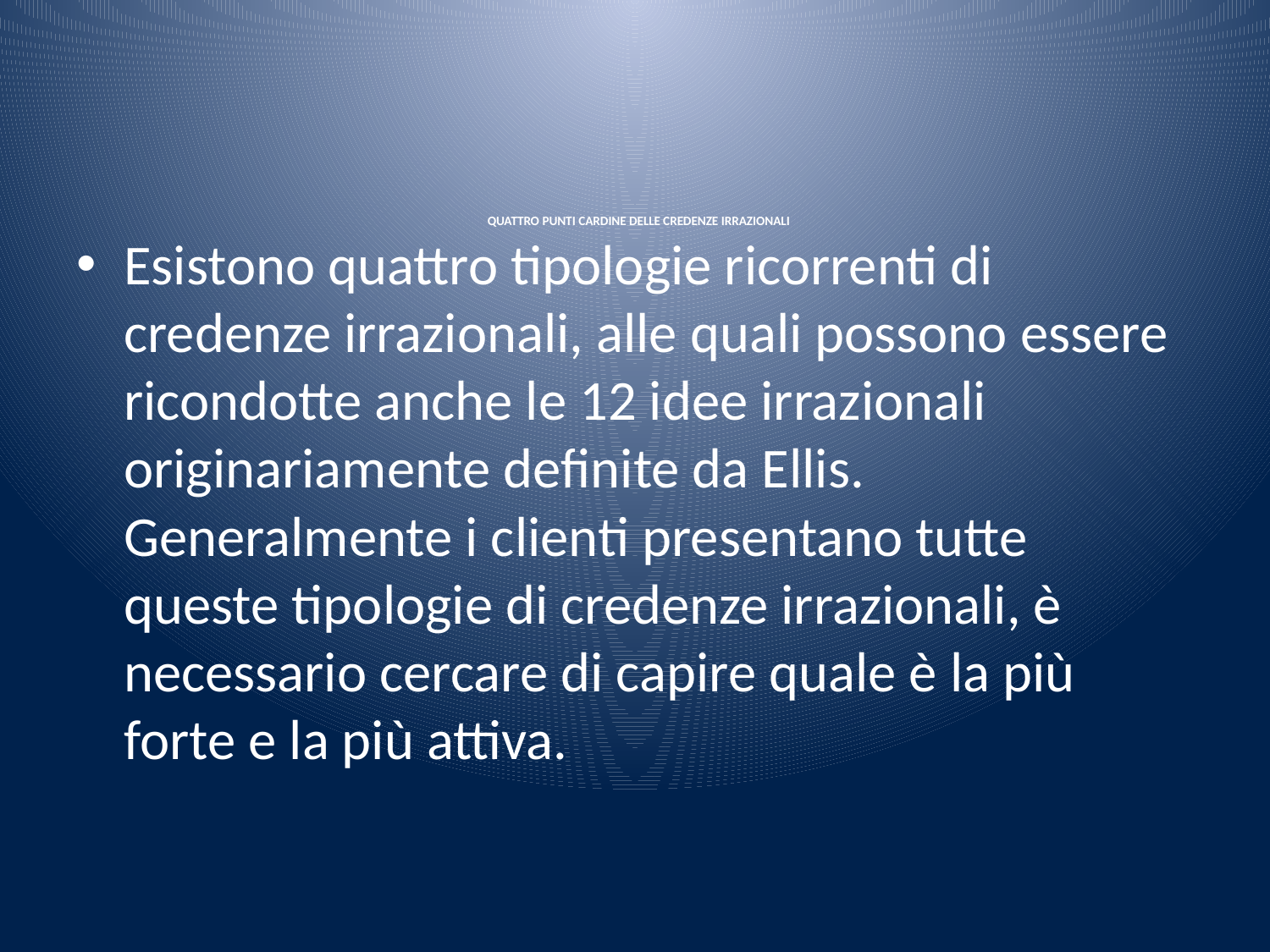

# QUATTRO PUNTI CARDINE DELLE CREDENZE IRRAZIONALI
Esistono quattro tipologie ricorrenti di credenze irrazionali, alle quali possono essere ricondotte anche le 12 idee irrazionali originariamente definite da Ellis. Generalmente i clienti presentano tutte queste tipologie di credenze irrazionali, è necessario cercare di capire quale è la più forte e la più attiva.